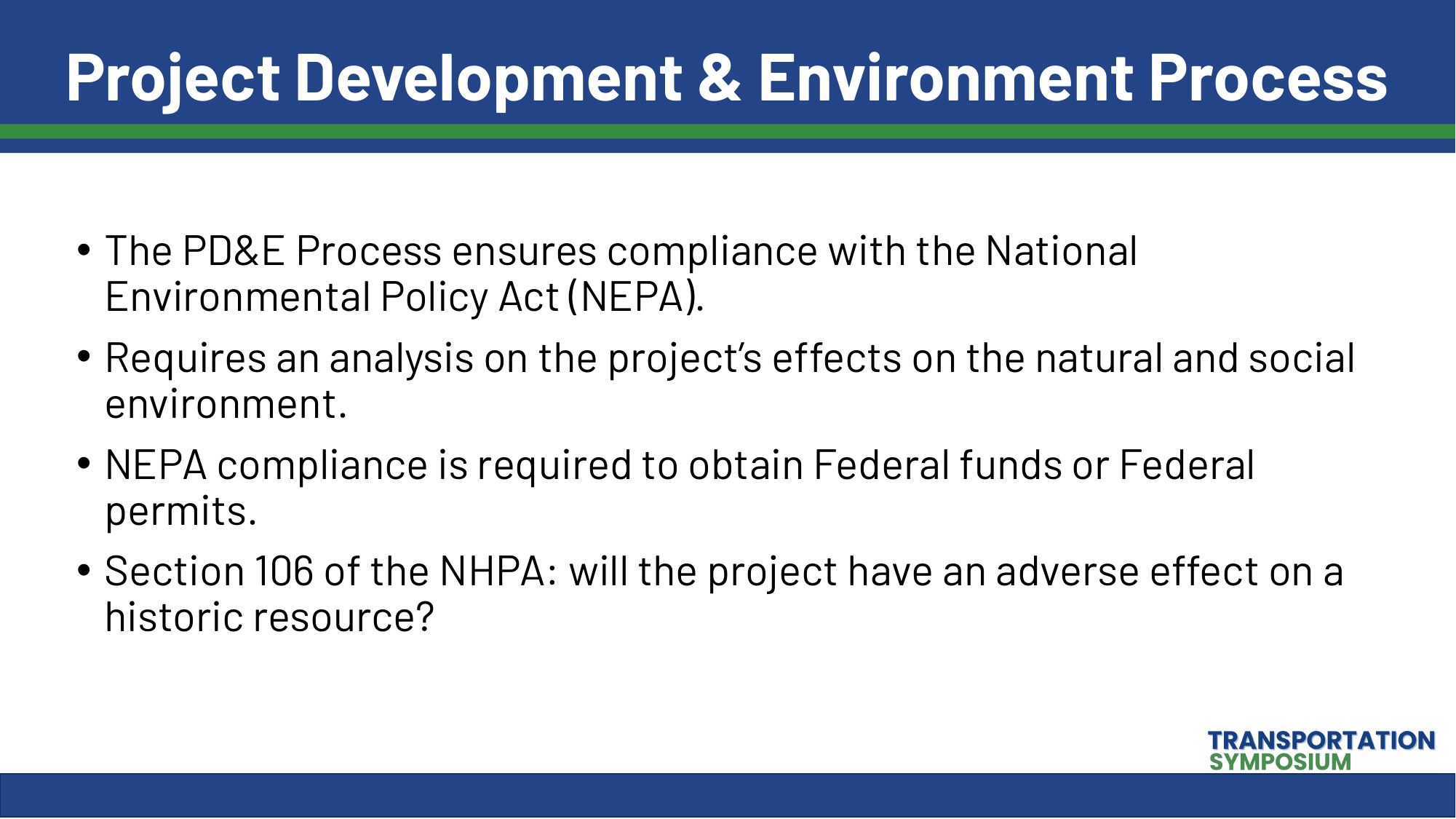

# Project Development & Environment Process
The PD&E Process ensures compliance with the National Environmental Policy Act (NEPA).
Requires an analysis on the project’s effects on the natural and social environment.
NEPA compliance is required to obtain Federal funds or Federal permits.
Section 106 of the NHPA: will the project have an adverse effect on a historic resource?